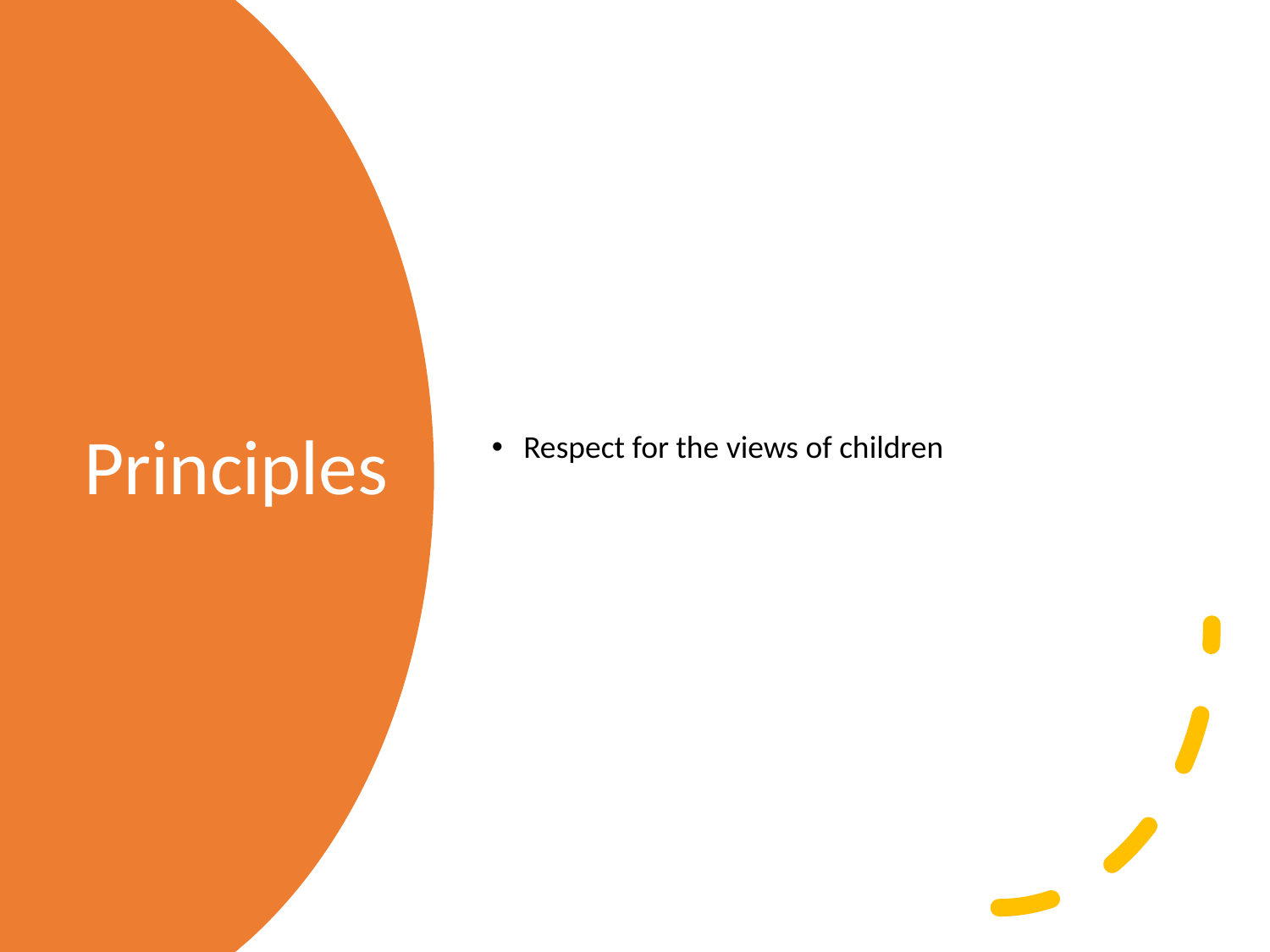

Respect for the views of children

# Principles